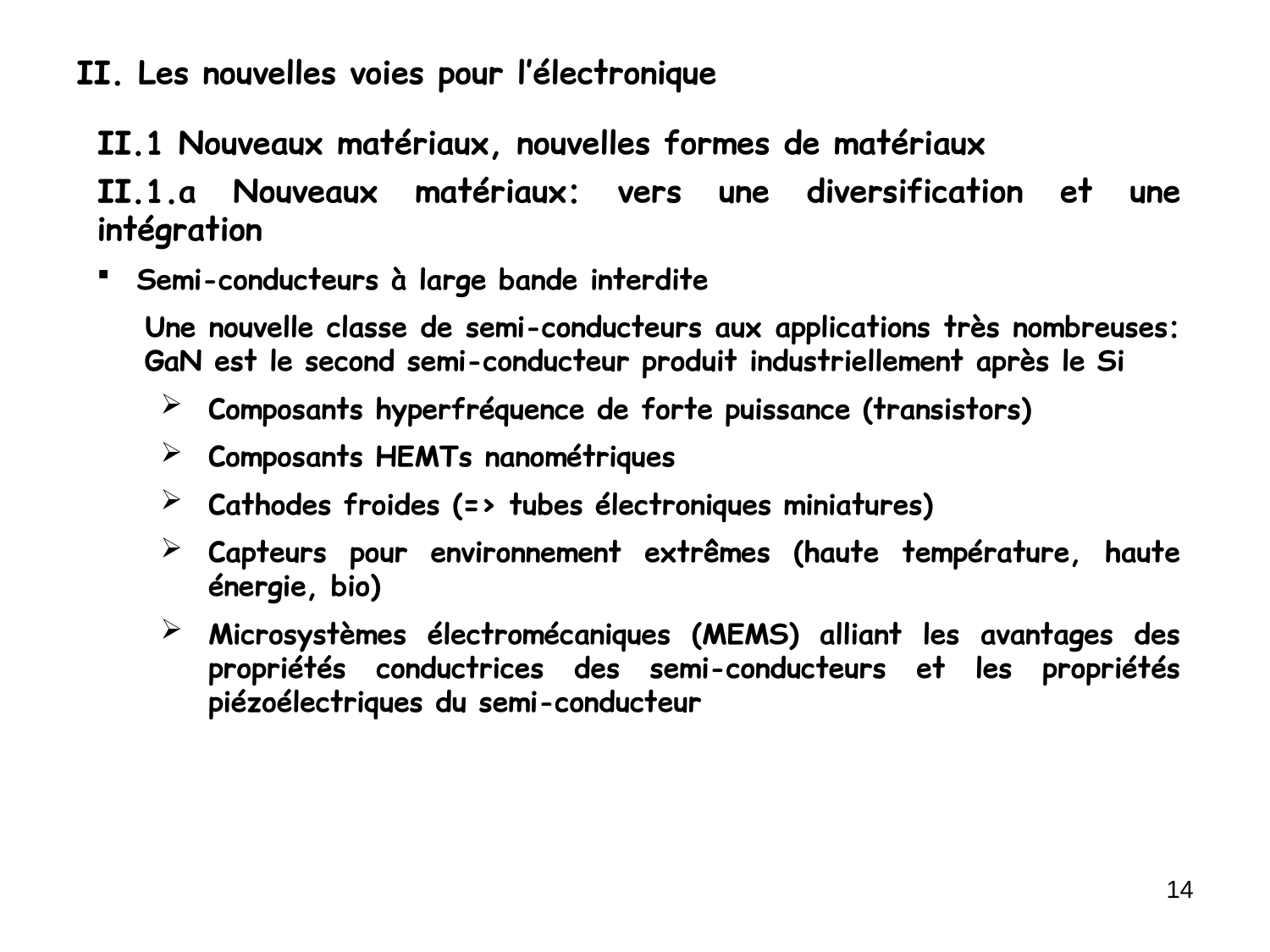

# II. Les nouvelles voies pour l’électronique
II.1 Nouveaux matériaux, nouvelles formes de matériaux
II.1.a Nouveaux matériaux: vers une diversification et une intégration
Semi-conducteurs à large bande interdite
	Une nouvelle classe de semi-conducteurs aux applications très nombreuses: GaN est le second semi-conducteur produit industriellement après le Si
Composants hyperfréquence de forte puissance (transistors)
Composants HEMTs nanométriques
Cathodes froides (=> tubes électroniques miniatures)
Capteurs pour environnement extrêmes (haute température, haute énergie, bio)
Microsystèmes électromécaniques (MEMS) alliant les avantages des propriétés conductrices des semi-conducteurs et les propriétés piézoélectriques du semi-conducteur
14